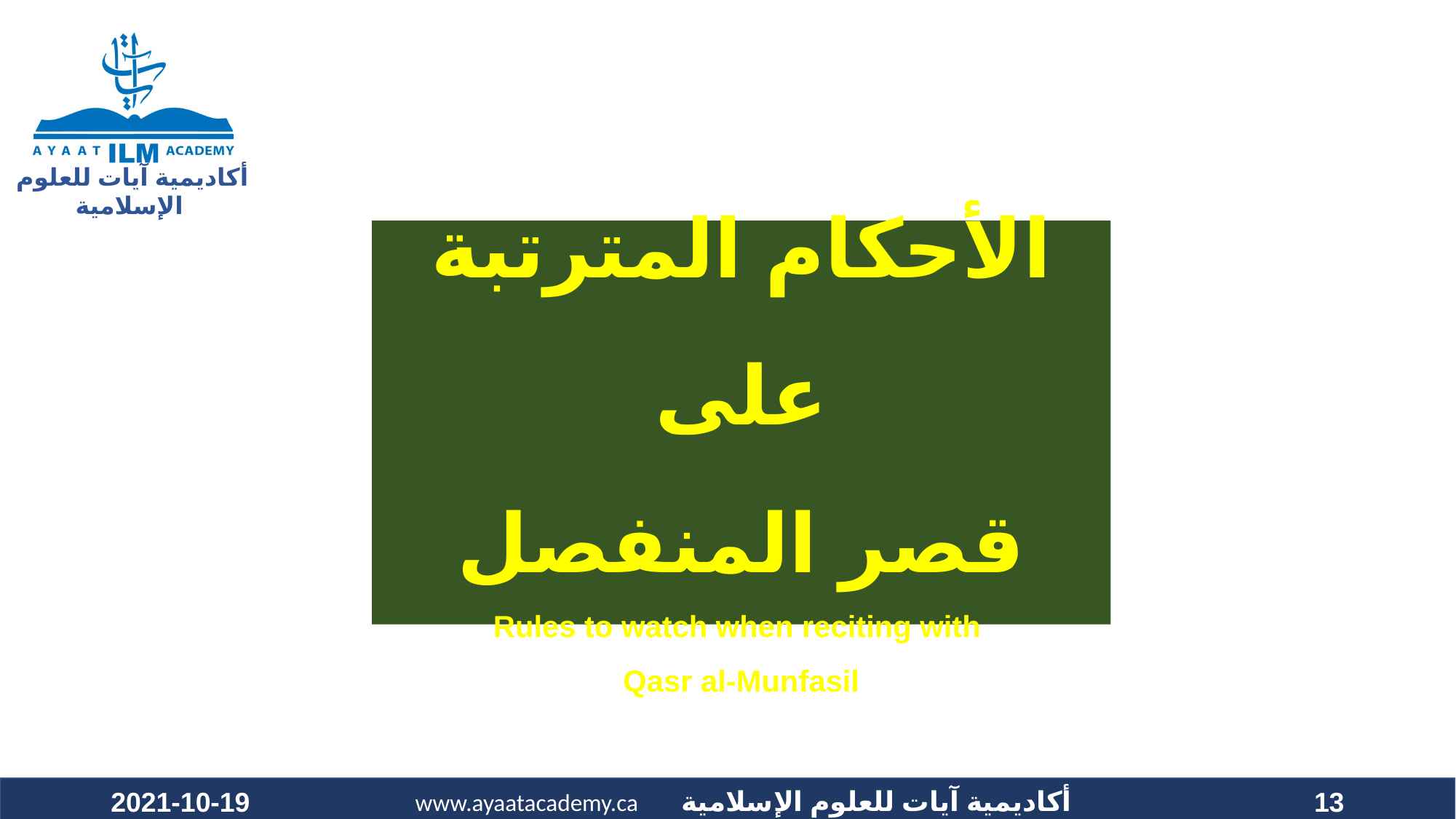

# الأحكام المترتبة على قصر المنفصل Rules to watch when reciting with Qasr al-Munfasil
2021-10-19
13